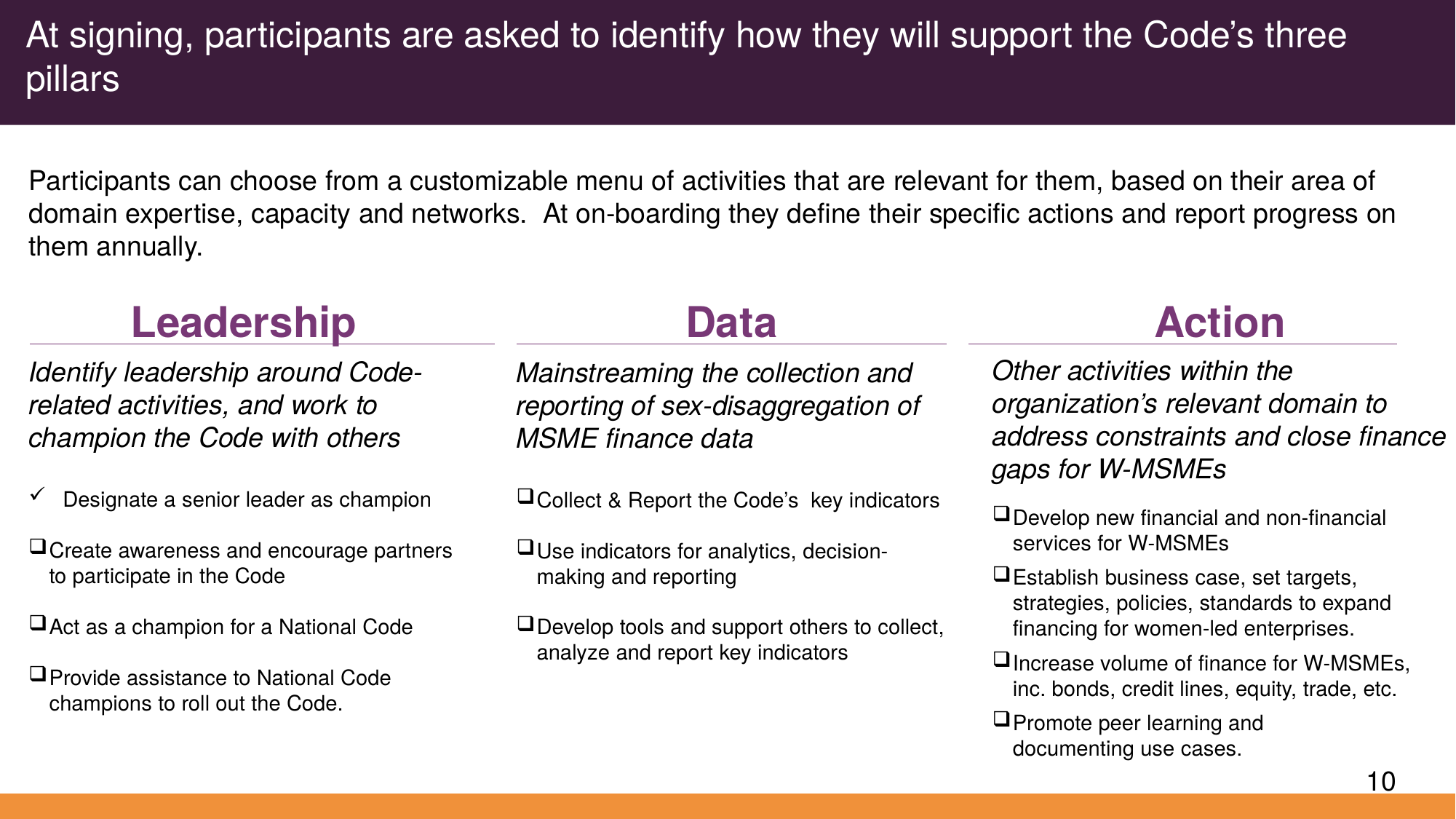

At signing, participants are asked to identify how they will support the Code’s three pillars
Participants can choose from a customizable menu of activities that are relevant for them, based on their area of domain expertise, capacity and networks.  At on-boarding they define their specific actions and report progress on them annually.
Leadership

Identify leadership around Code-related activities, and work to champion the Code with others

Designate a senior leader as champion

Create awareness and encourage partners to participate in the Code

Act as a champion for a National Code

Provide assistance to National Code champions to roll out the Code.

Action

Other activities within the organization’s relevant domain to address constraints and close finance gaps for W-MSMEs

Develop new financial and non-financial services for W-MSMEs
Establish business case, set targets, strategies, policies, standards to expand financing for women-led enterprises.
Increase volume of finance for W-MSMEs, inc. bonds, credit lines, equity, trade, etc.
Promote peer learning and                             documenting use cases.
Data

Mainstreaming the collection and reporting of sex-disaggregation of MSME finance data

Collect & Report the Code’s  key indicators

Use indicators for analytics, decision-making and reporting

Develop tools and support others to collect, analyze and report key indicators
10